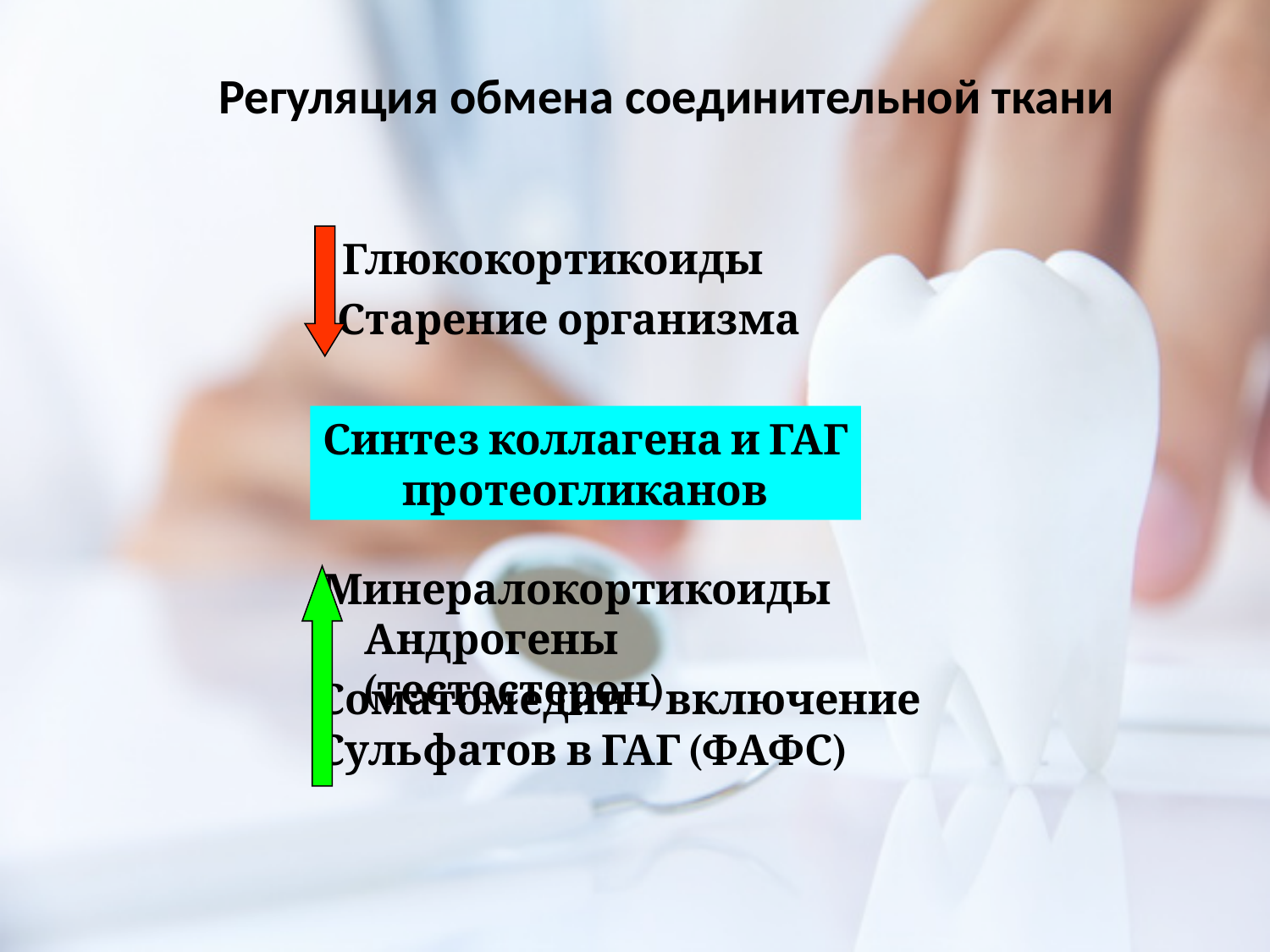

Регуляция обмена соединительной ткани

Глюкокортикоиды
Старение организма
Синтез коллагена и ГАГ
протеогликанов
Минералокортикоиды

Андрогены (тестостерон)
Соматомедин – включение
Сульфатов в ГАГ (ФАФС)